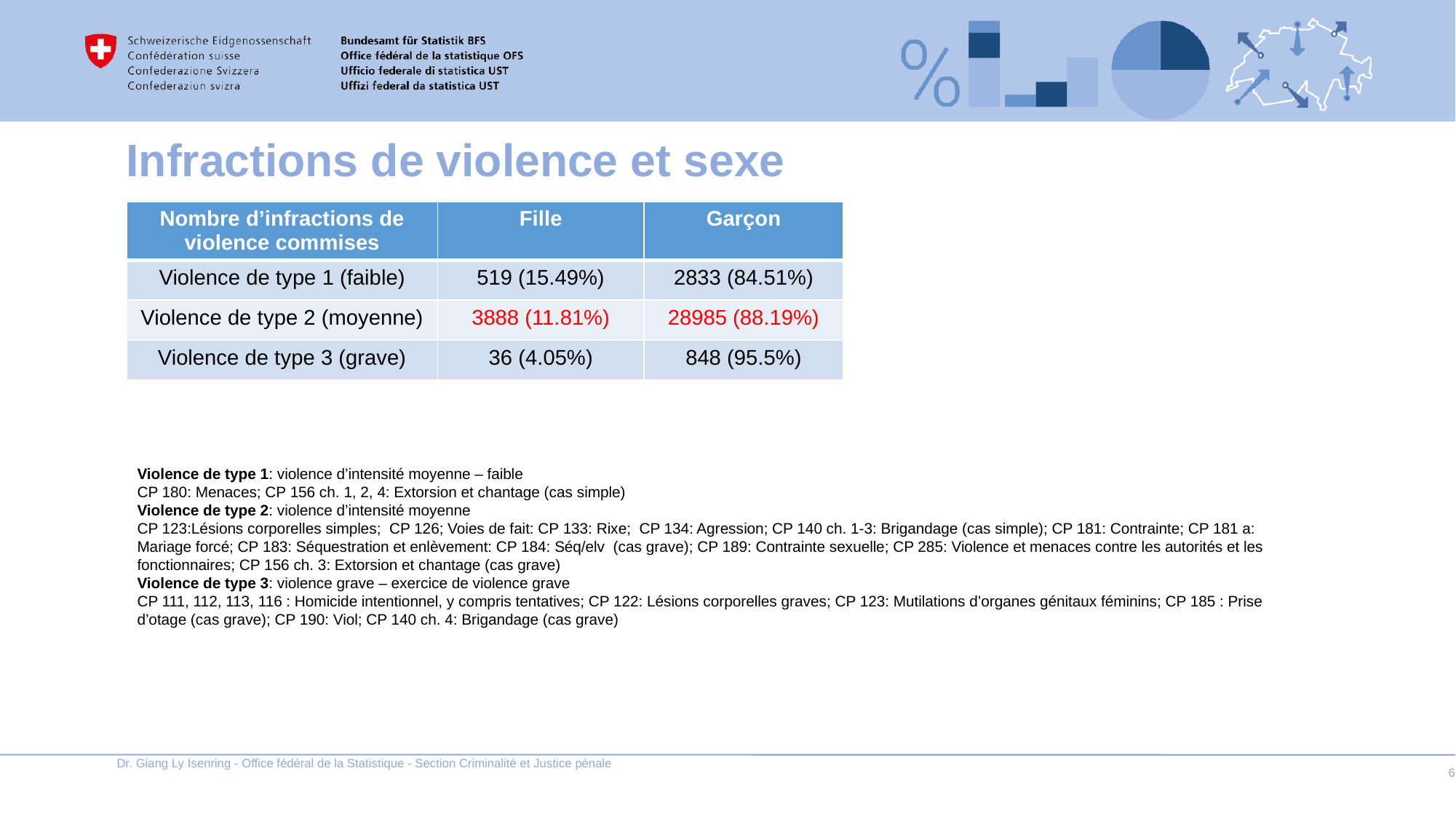

# Infractions de violence et sexe
| Nombre d’infractions de violence commises | Fille | Garçon |
| --- | --- | --- |
| Violence de type 1 (faible) | 519 (15.49%) | 2833 (84.51%) |
| Violence de type 2 (moyenne) | 3888 (11.81%) | 28985 (88.19%) |
| Violence de type 3 (grave) | 36 (4.05%) | 848 (95.5%) |
Violence de type 1: violence d’intensité moyenne – faible
CP 180: Menaces; CP 156 ch. 1, 2, 4: Extorsion et chantage (cas simple)
Violence de type 2: violence d’intensité moyenne
CP 123:Lésions corporelles simples;  CP 126; Voies de fait: CP 133: Rixe;  CP 134: Agression; CP 140 ch. 1-3: Brigandage (cas simple); CP 181: Contrainte; CP 181 a: Mariage forcé; CP 183: Séquestration et enlèvement: CP 184: Séq/elv  (cas grave); CP 189: Contrainte sexuelle; CP 285: Violence et menaces contre les autorités et les fonctionnaires; CP 156 ch. 3: Extorsion et chantage (cas grave)
Violence de type 3: violence grave – exercice de violence grave
CP 111, 112, 113, 116 : Homicide intentionnel, y compris tentatives; CP 122: Lésions corporelles graves; CP 123: Mutilations d’organes génitaux féminins; CP 185 : Prise d’otage (cas grave); CP 190: Viol; CP 140 ch. 4: Brigandage (cas grave)

Dr. Giang Ly Isenring - Office fédéral de la Statistique - Section Criminalité et Justice pénale
6